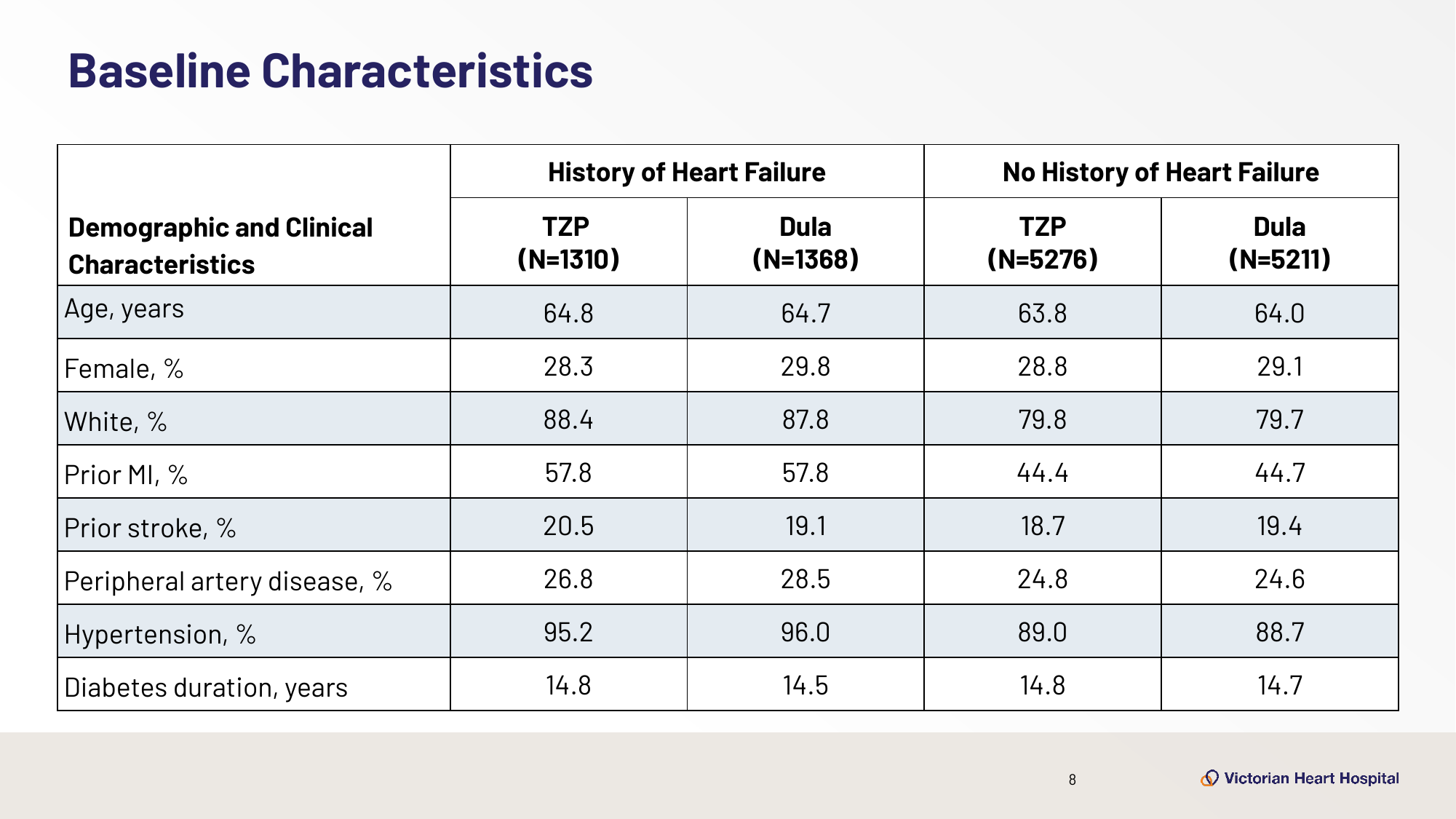

# Baseline Characteristics
| Demographic and Clinical Characteristics | History of Heart Failure |  | No History of Heart Failure |  |
| --- | --- | --- | --- | --- |
|  | TZP (N=1310) | Dula (N=1368) | TZP (N=5276) | Dula (N=5211) |
| Age, years | 64.8 | 64.7 | 63.8 | 64.0 |
| Female, % | 28.3 | 29.8 | 28.8 | 29.1 |
| White, % | 88.4 | 87.8 | 79.8 | 79.7 |
| Prior MI, % | 57.8 | 57.8 | 44.4 | 44.7 |
| Prior stroke, % | 20.5 | 19.1 | 18.7 | 19.4 |
| Peripheral artery disease, % | 26.8 | 28.5 | 24.8 | 24.6 |
| Hypertension, % | 95.2 | 96.0 | 89.0 | 88.7 |
| Diabetes duration, years | 14.8 | 14.5 | 14.8 | 14.7 |